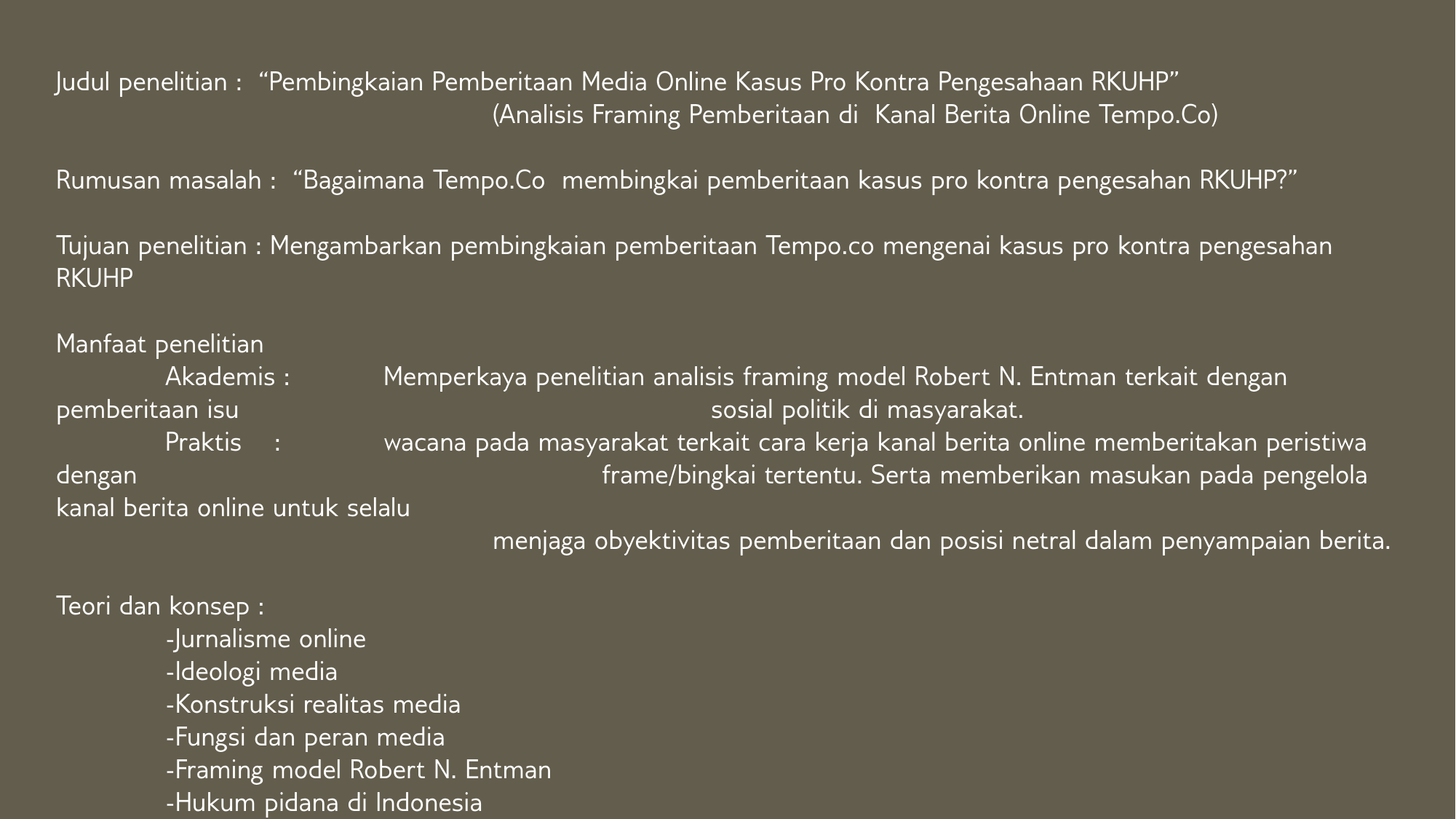

Judul penelitian :  “Pembingkaian Pemberitaan Media Online Kasus Pro Kontra Pengesahaan RKUHP”
				(Analisis Framing Pemberitaan di  Kanal Berita Online Tempo.Co)

Rumusan masalah :  “Bagaimana Tempo.Co  membingkai pemberitaan kasus pro kontra pengesahan RKUHP?”

Tujuan penelitian : Mengambarkan pembingkaian pemberitaan Tempo.co mengenai kasus pro kontra pengesahan RKUHP

Manfaat penelitian
	Akademis : 	Memperkaya penelitian analisis framing model Robert N. Entman terkait dengan pemberitaan isu 					sosial politik di masyarakat.
	Praktis	:	wacana pada masyarakat terkait cara kerja kanal berita online memberitakan peristiwa dengan 					frame/bingkai tertentu. Serta memberikan masukan pada pengelola kanal berita online untuk selalu
				menjaga obyektivitas pemberitaan dan posisi netral dalam penyampaian berita.

Teori dan konsep :
	-Jurnalisme online
	-Ideologi media
	-Konstruksi realitas media
	-Fungsi dan peran media
	-Framing model Robert N. Entman
	-Hukum pidana di Indonesia